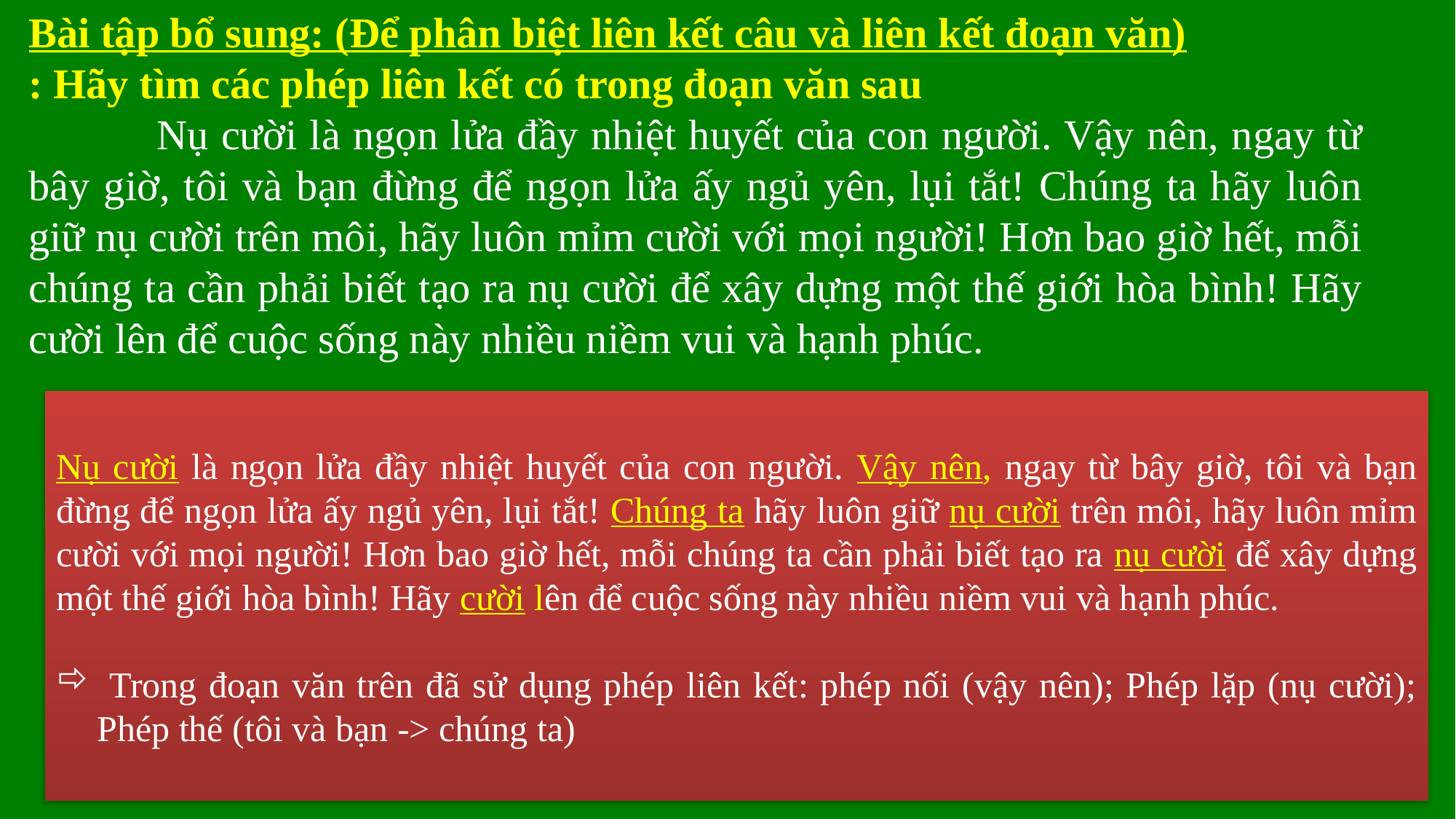

Bài tập bổ sung: (Để phân biệt liên kết câu và liên kết đoạn văn)
: Hãy tìm các phép liên kết có trong đoạn văn sau
          Nụ cười là ngọn lửa đầy nhiệt huyết của con người. Vậy nên, ngay từ bây giờ, tôi và bạn đừng để ngọn lửa ấy ngủ yên, lụi tắt! Chúng ta hãy luôn giữ nụ cười trên môi, hãy luôn mỉm cười với mọi người! Hơn bao giờ hết, mỗi chúng ta cần phải biết tạo ra nụ cười để xây dựng một thế giới hòa bình! Hãy cười lên để cuộc sống này nhiều niềm vui và hạnh phúc.

Nụ cười là ngọn lửa đầy nhiệt huyết của con người. Vậy nên, ngay từ bây giờ, tôi và bạn đừng để ngọn lửa ấy ngủ yên, lụi tắt! Chúng ta hãy luôn giữ nụ cười trên môi, hãy luôn mỉm cười với mọi người! Hơn bao giờ hết, mỗi chúng ta cần phải biết tạo ra nụ cười để xây dựng một thế giới hòa bình! Hãy cười lên để cuộc sống này nhiều niềm vui và hạnh phúc.

 Trong đoạn văn trên đã sử dụng phép liên kết: phép nối (vậy nên); Phép lặp (nụ cười); Phép thế (tôi và bạn -> chúng ta)